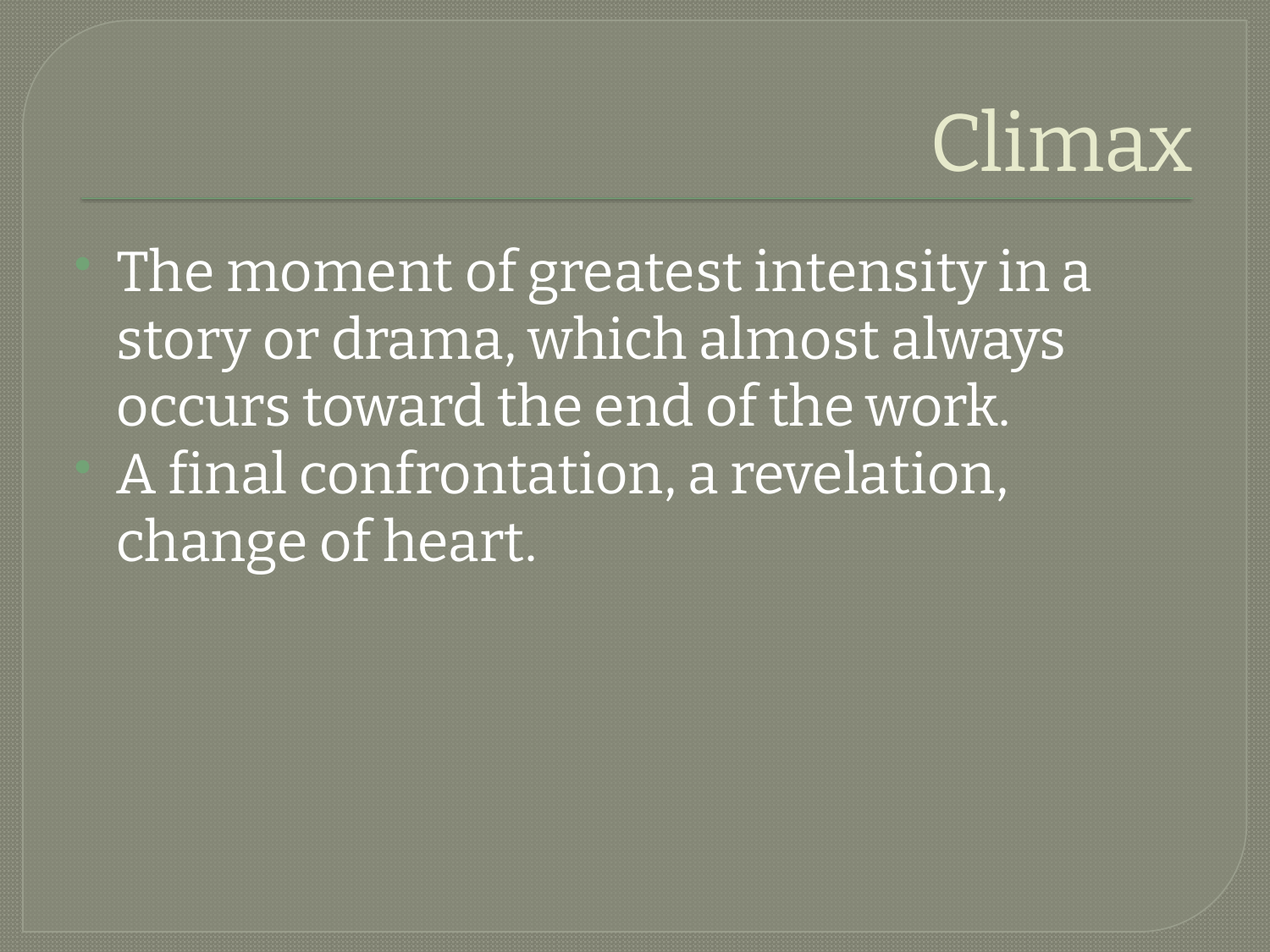

# Climax
The moment of greatest intensity in a story or drama, which almost always occurs toward the end of the work.
A final confrontation, a revelation, change of heart.